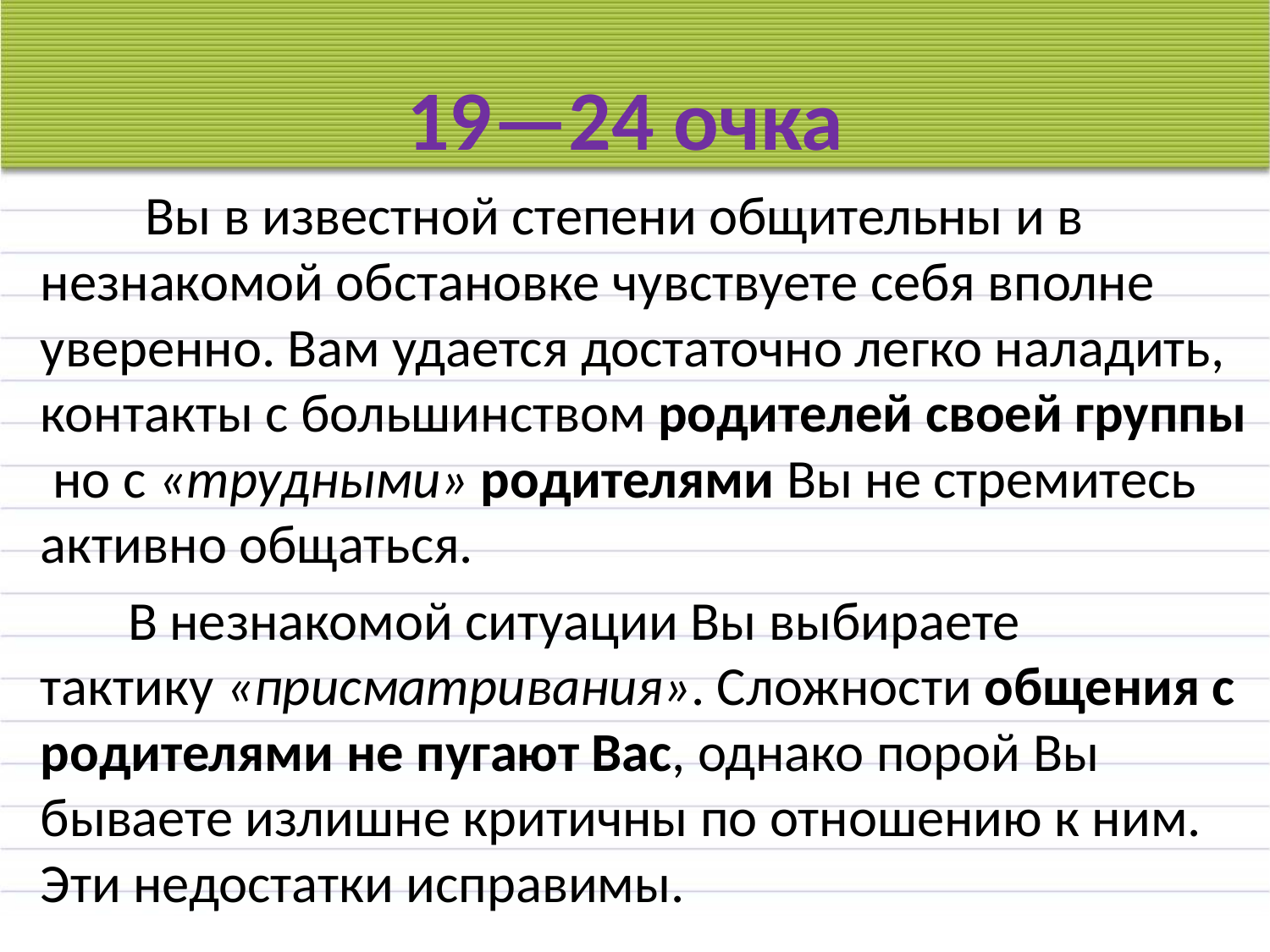

19—24 очка
            Вы в известной степени общительны и в незнакомой обстановке чувствуете себя вполне уверенно. Вам удается достаточно легко наладить, контакты с большинством родителей своей группы  но с «трудными» родителями Вы не стремитесь активно общаться.
           В незнакомой ситуации Вы выбираете  тактику «присматривания». Сложности общения с родителями не пугают Вас, однако порой Вы бываете излишне критичны по отношению к ним. Эти недостатки исправимы.